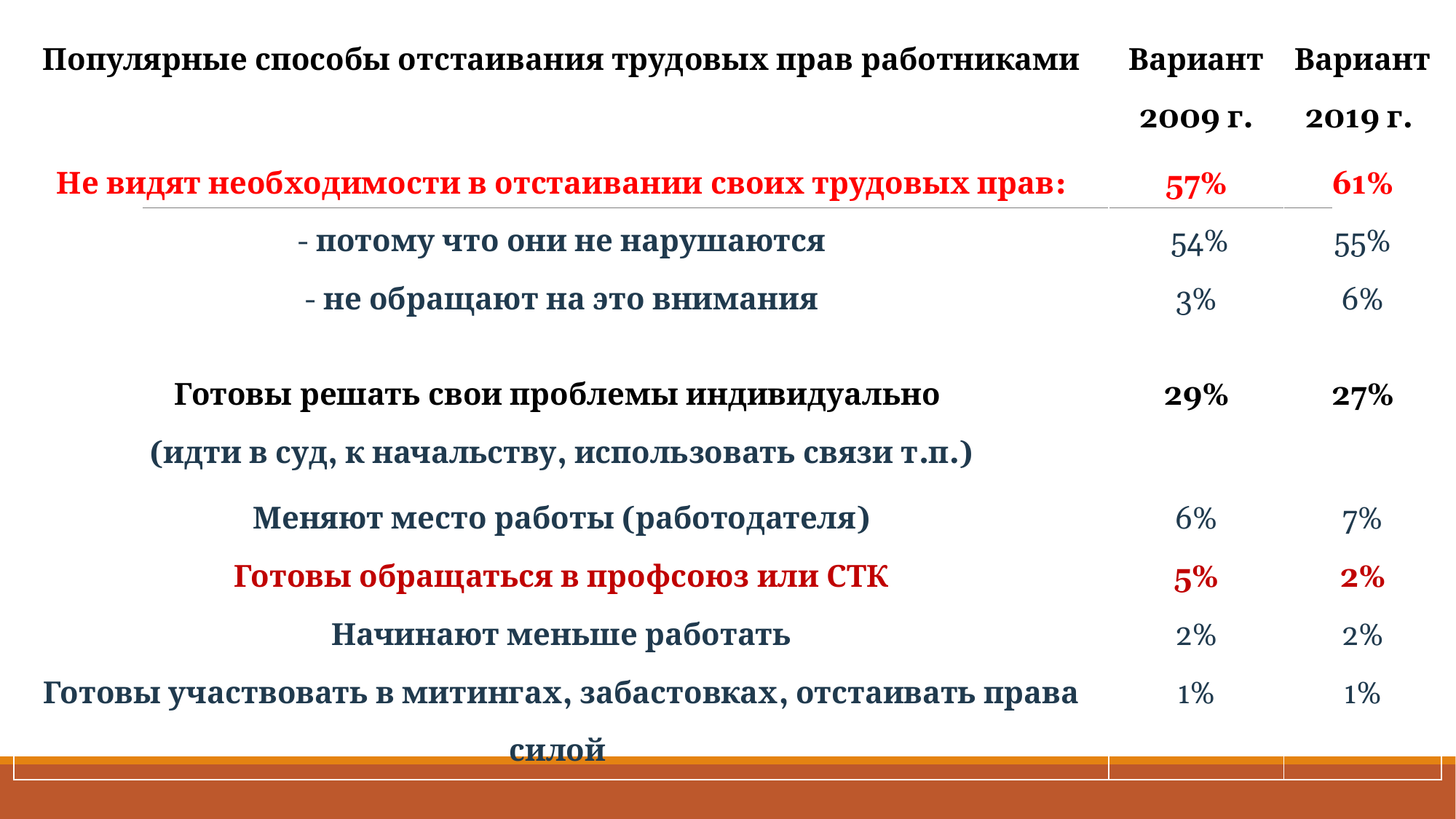

| Популярные способы отстаивания трудовых прав работниками | Вариант 2009 г. | Вариант 2019 г. |
| --- | --- | --- |
| Не видят необходимости в отстаивании своих трудовых прав: - потому что они не нарушаются - не обращают на это внимания | 57%  54% 3% | 61% 55% 6% |
| Готовы решать свои проблемы индивидуально (идти в суд, к начальству, использовать связи т.п.) | 29% | 27% |
| Меняют место работы (работодателя) | 6% | 7% |
| Готовы обращаться в профсоюз или СТК | 5% | 2% |
| Начинают меньше работать | 2% | 2% |
| Готовы участвовать в митингах, забастовках, отстаивать права силой | 1% | 1% |